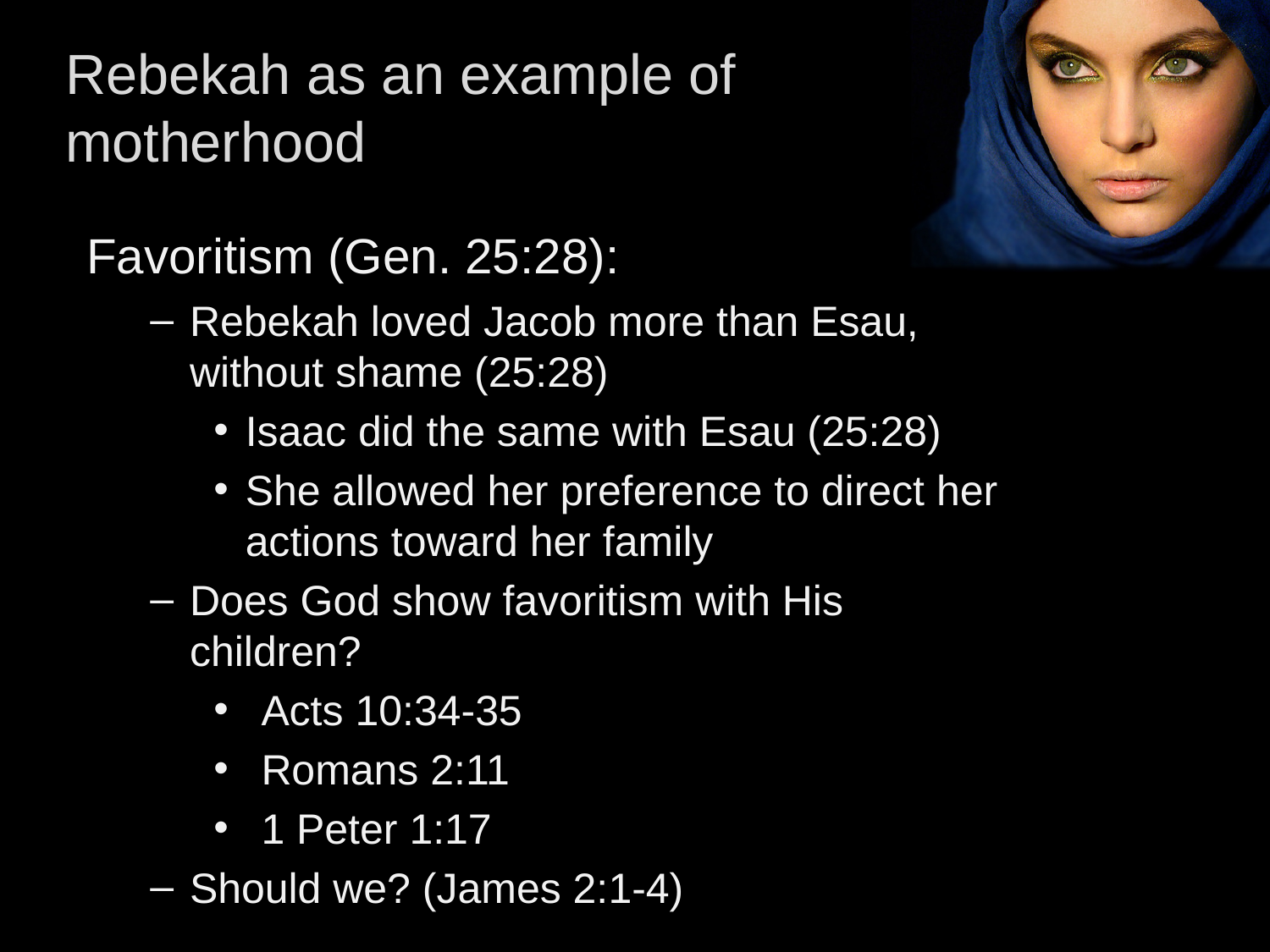

Rebekah as an example of motherhood
Favoritism (Gen. 25:28):
Rebekah loved Jacob more than Esau, without shame (25:28)
Isaac did the same with Esau (25:28)
She allowed her preference to direct her actions toward her family
Does God show favoritism with His children?
Acts 10:34-35
Romans 2:11
1 Peter 1:17
Should we? (James 2:1-4)